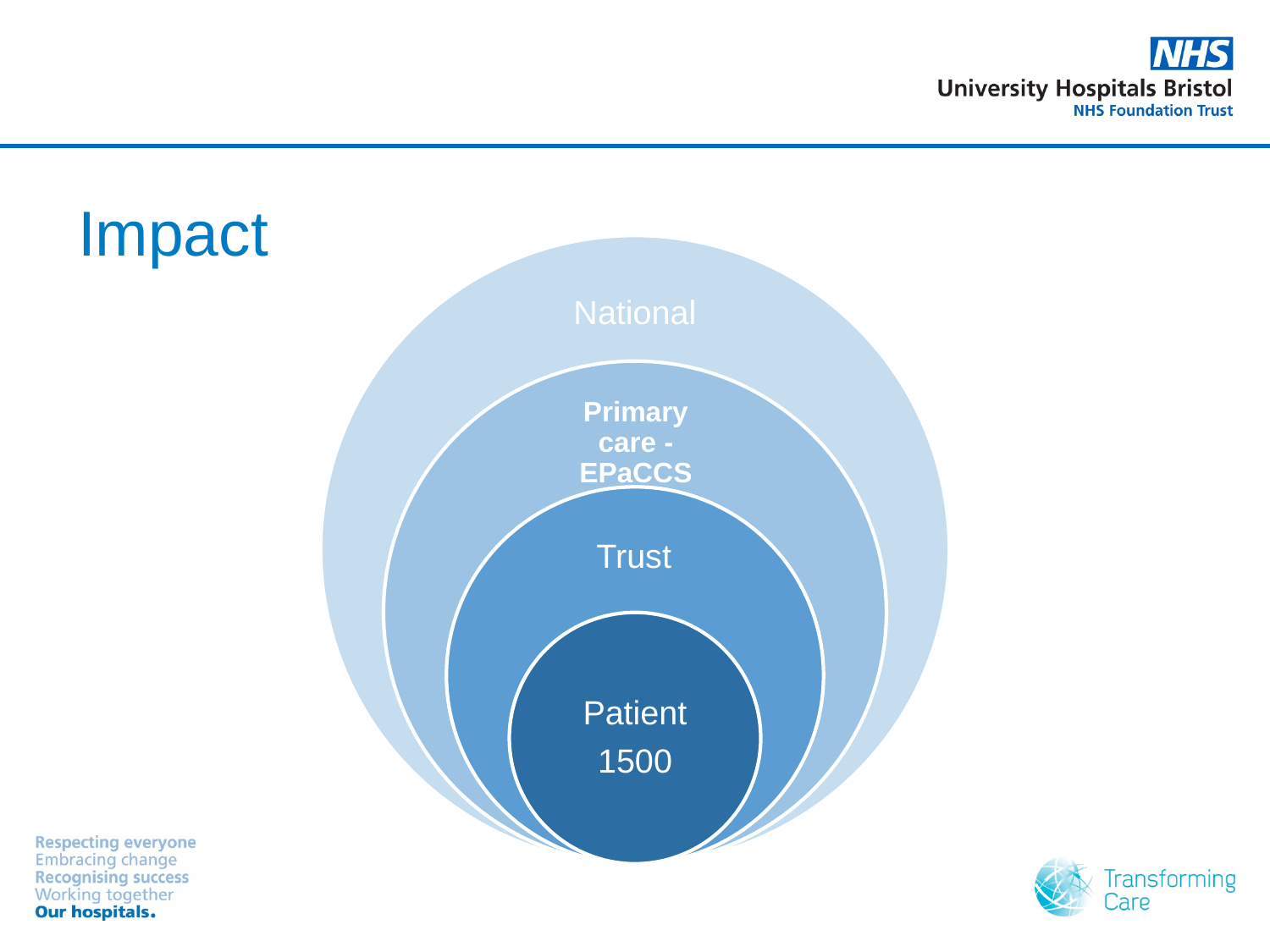

Impact

National

Primary care - EPaCCS

Trust

Patient
1500